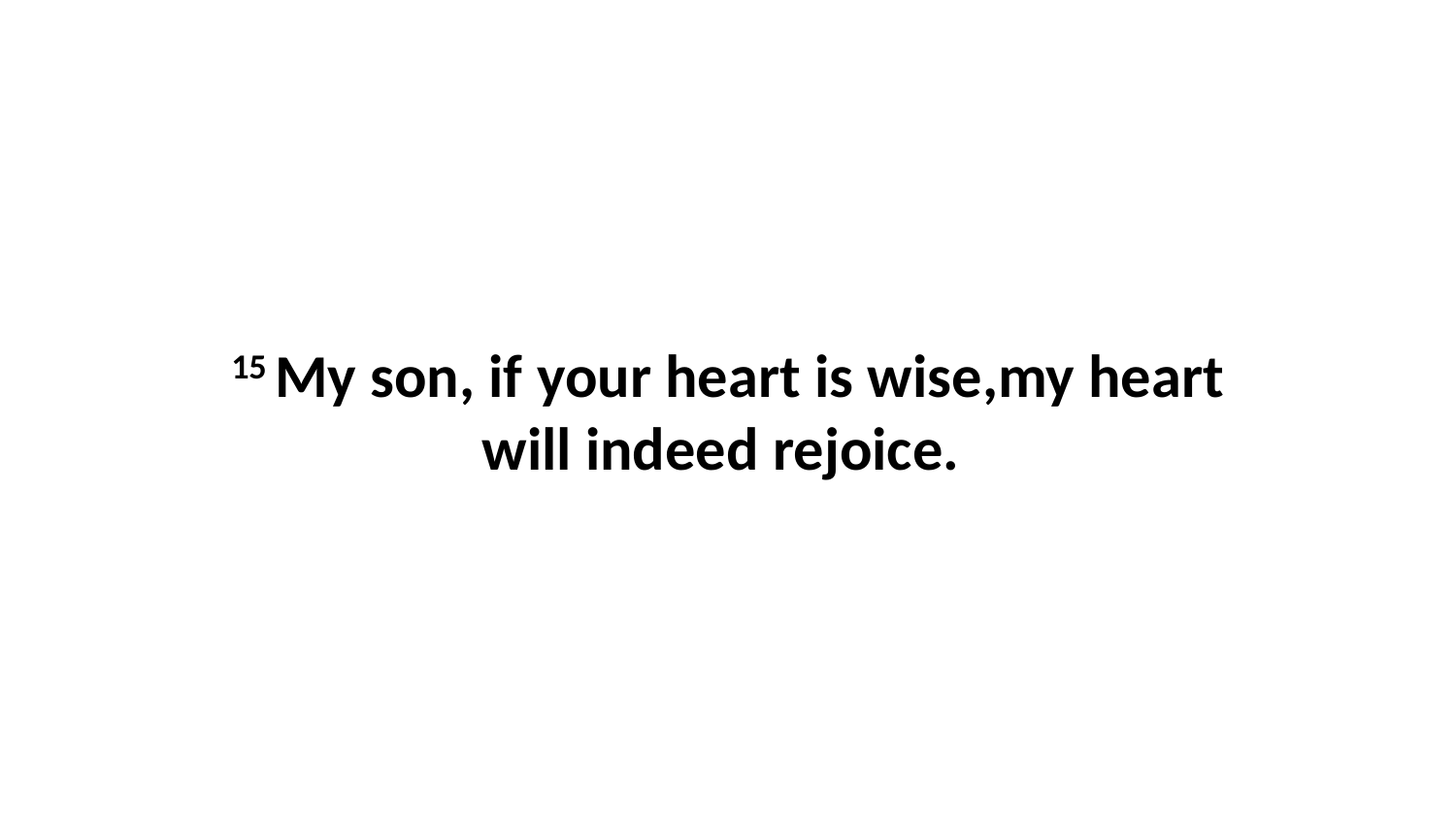

15 My son, if your heart is wise,my heart will indeed rejoice.